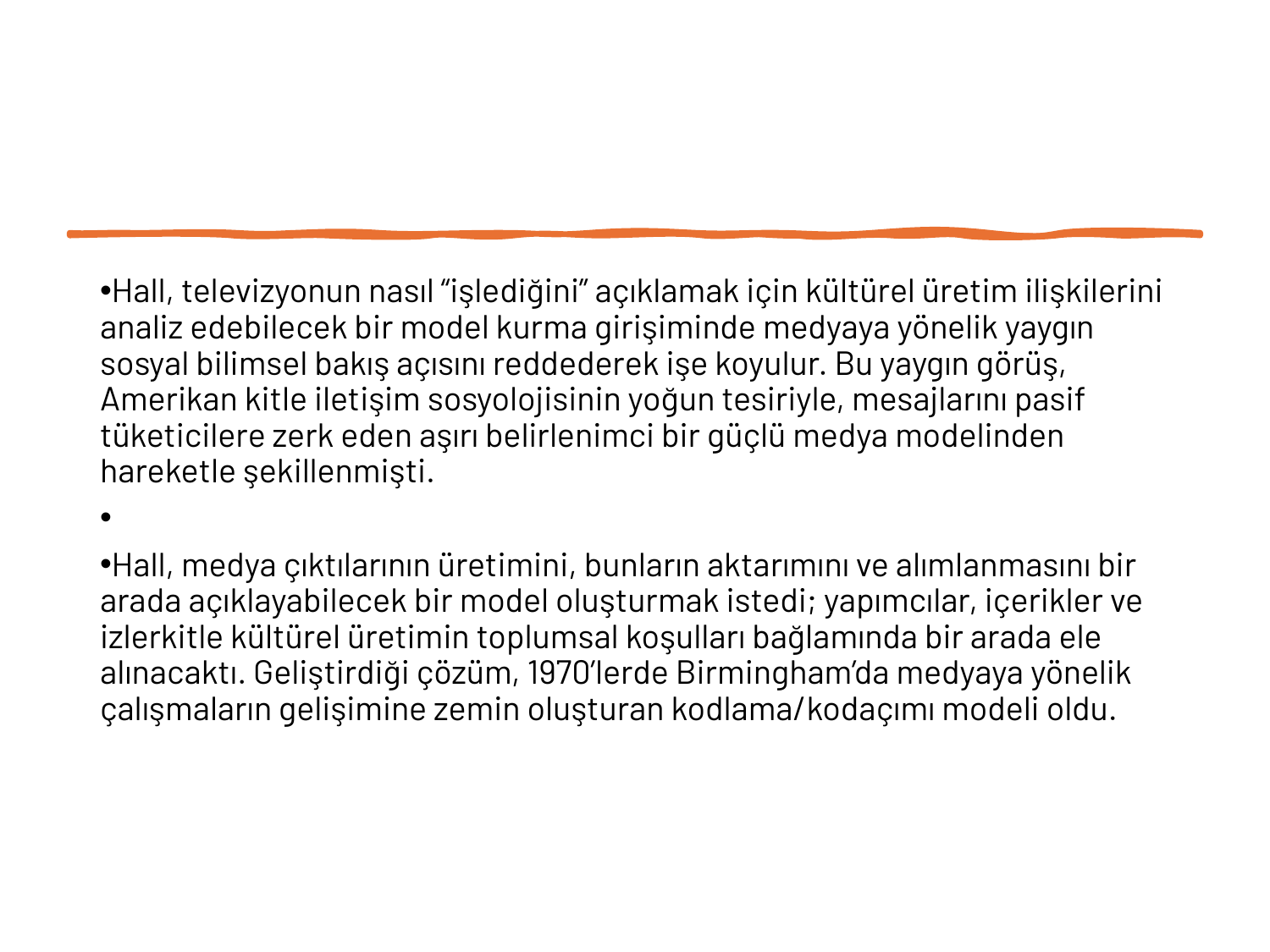

Hall, televizyonun nasıl “işlediğini” açıklamak için kültürel üretim ilişkilerini analiz edebilecek bir model kurma girişiminde medyaya yönelik yaygın sosyal bilimsel bakış açısını reddederek işe koyulur. Bu yaygın görüş, Amerikan kitle iletişim sosyolojisinin yoğun tesiriyle, mesajlarını pasif tüketicilere zerk eden aşırı belirlenimci bir güçlü medya modelinden hareketle şekillenmişti.

Hall, medya çıktılarının üretimini, bunların aktarımını ve alımlanmasını bir arada açıklayabilecek bir model oluşturmak istedi; yapımcılar, içerikler ve izlerkitle kültürel üretimin toplumsal koşulları bağlamında bir arada ele alınacaktı. Geliştirdiği çözüm, 1970’lerde Birmingham’da medyaya yönelik çalışmaların gelişimine zemin oluşturan kodlama/kodaçımı modeli oldu.